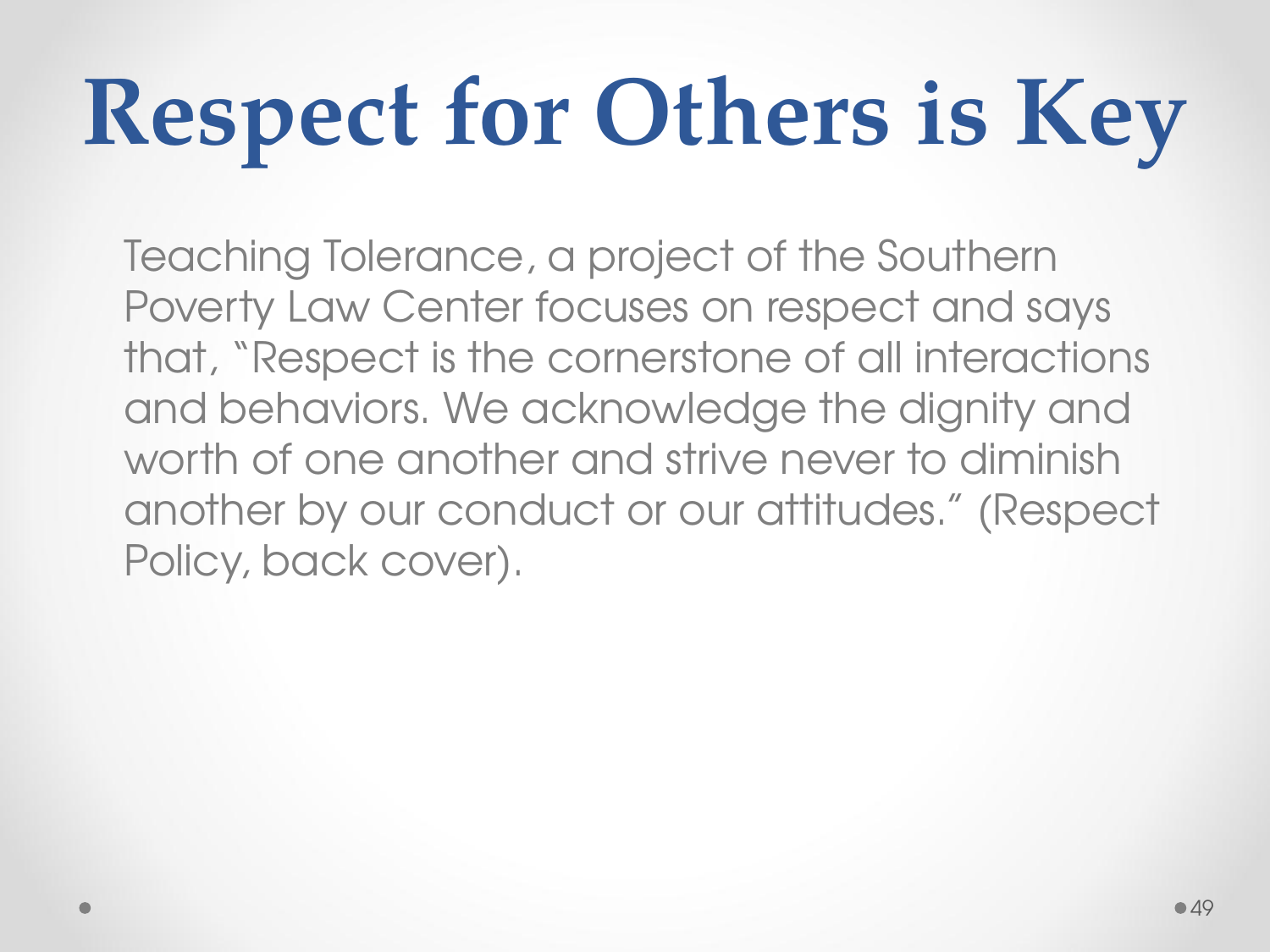

# Respect for Others is Key
	Teaching Tolerance, a project of the Southern Poverty Law Center focuses on respect and says that, “Respect is the cornerstone of all interactions and behaviors. We acknowledge the dignity and worth of one another and strive never to diminish another by our conduct or our attitudes.” (Respect Policy, back cover).

49